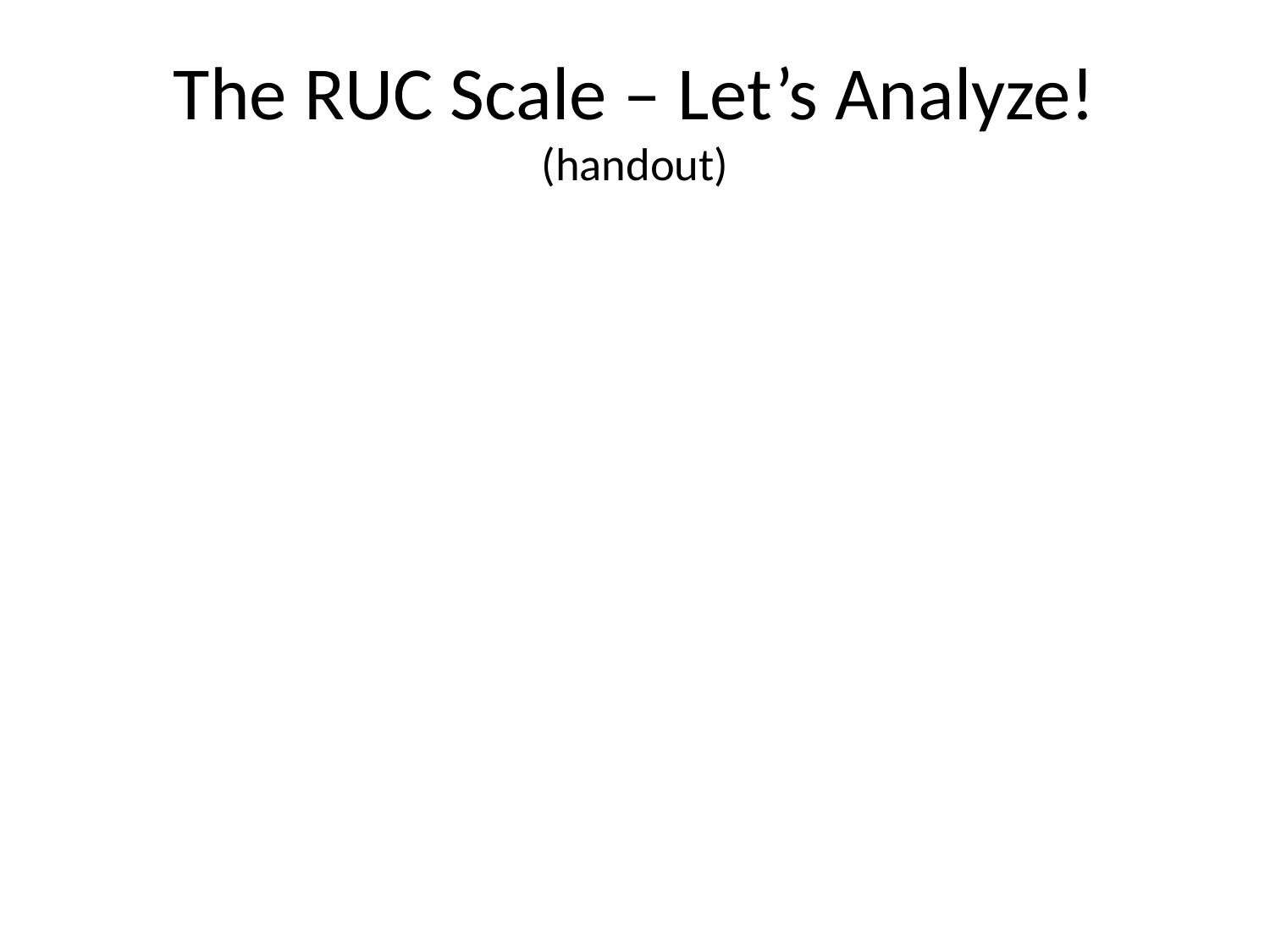

# The RUC Scale – Let’s Analyze! (handout)